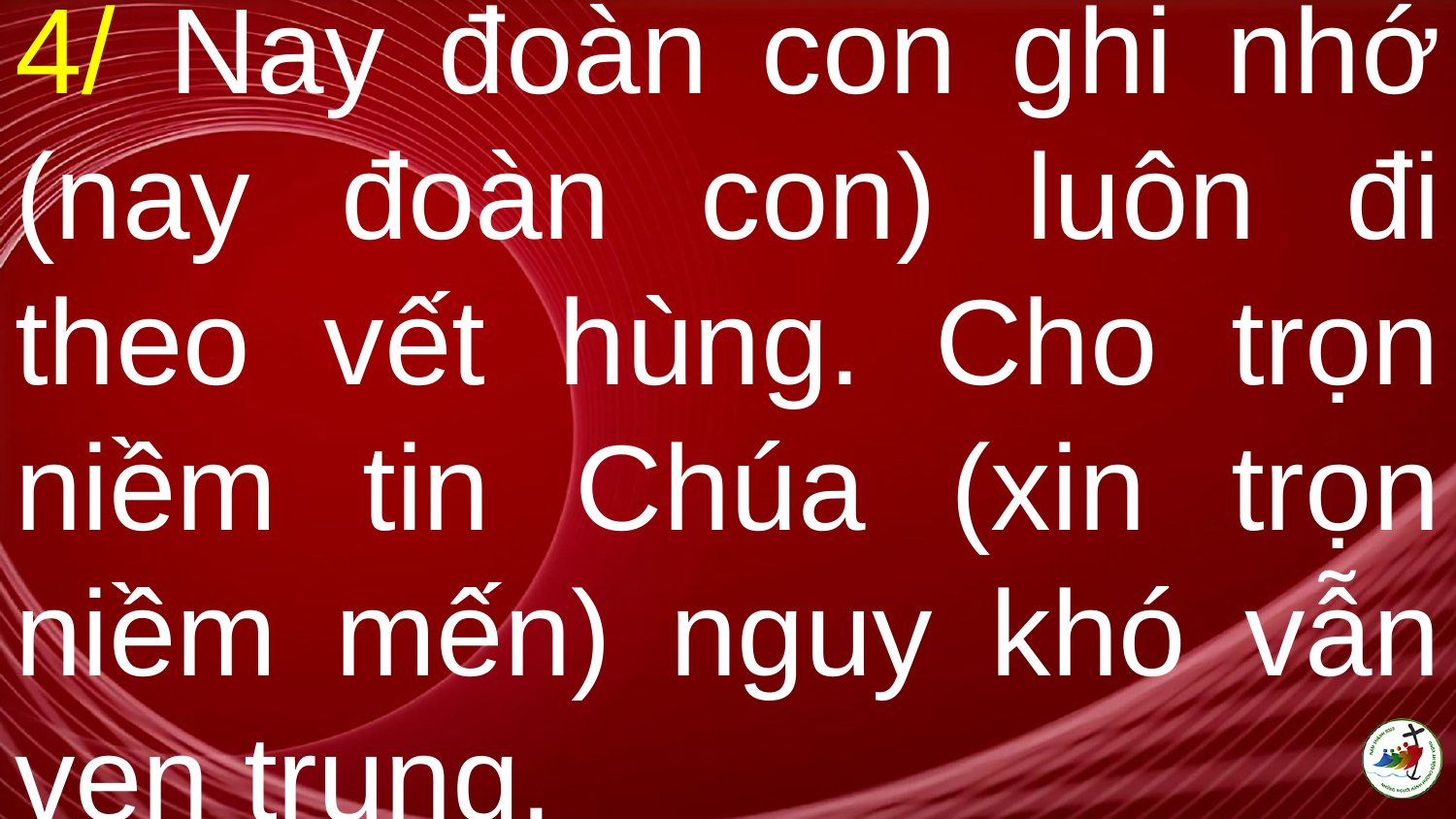

# 4/ Nay đoàn con ghi nhớ (nay đoàn con) luôn đi theo vết hùng. Cho trọn niềm tin Chúa (xin trọn niềm mến) nguy khó vẫn vẹn trung.